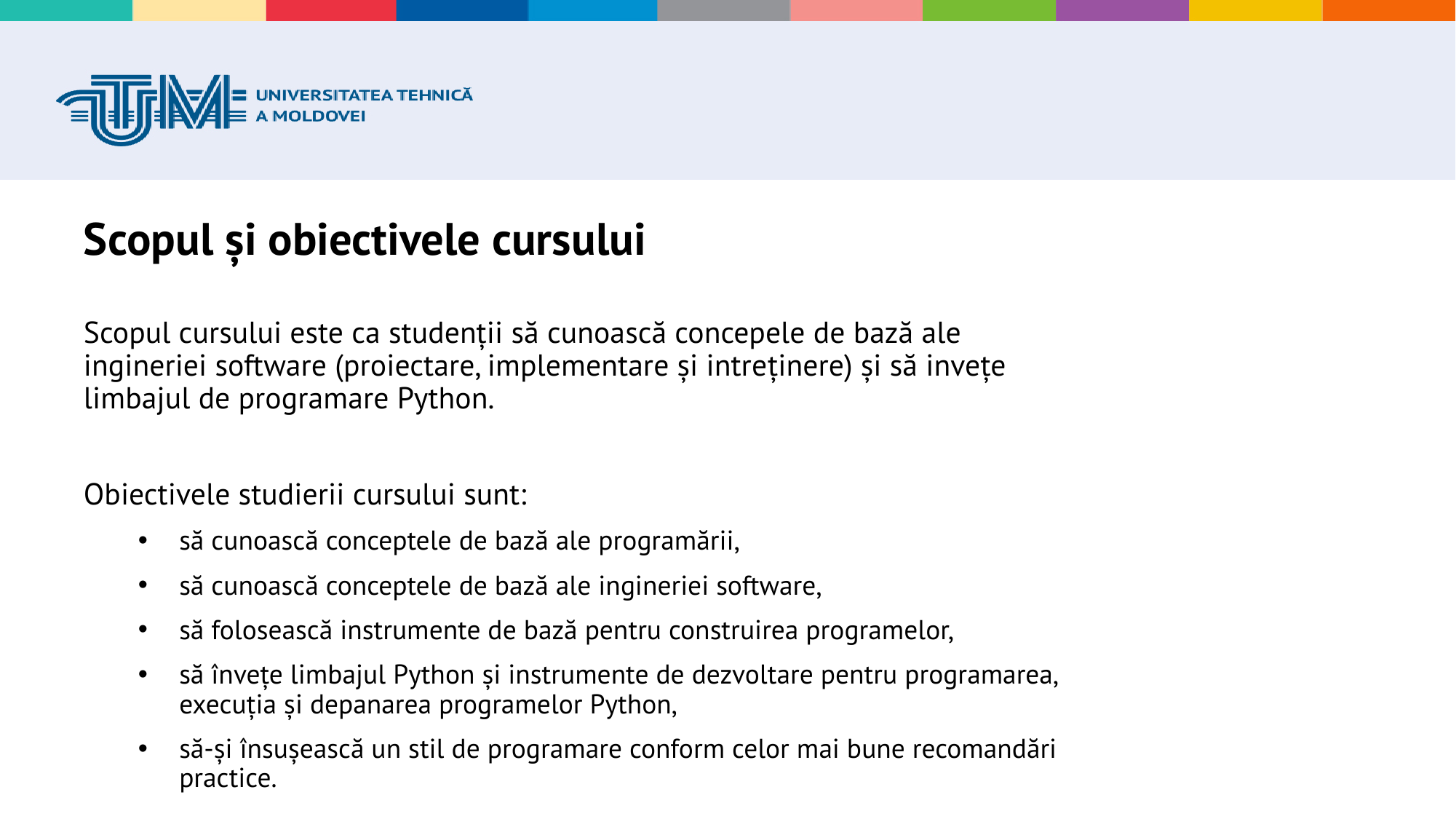

# Scopul și obiectivele cursului
Scopul cursului este ca studenţii să cunoască concepele de bază ale ingineriei software (proiectare, implementare și intreținere) și să invețe limbajul de programare Python.

Obiectivele studierii cursului sunt:
să cunoască conceptele de bază ale programării,
să cunoască conceptele de bază ale ingineriei software,
să folosească instrumente de bază pentru construirea programelor,
să învețe limbajul Python şi instrumente de dezvoltare pentru programarea, execuţia şi depanarea programelor Python,
să-și însușească un stil de programare conform celor mai bune recomandări practice.